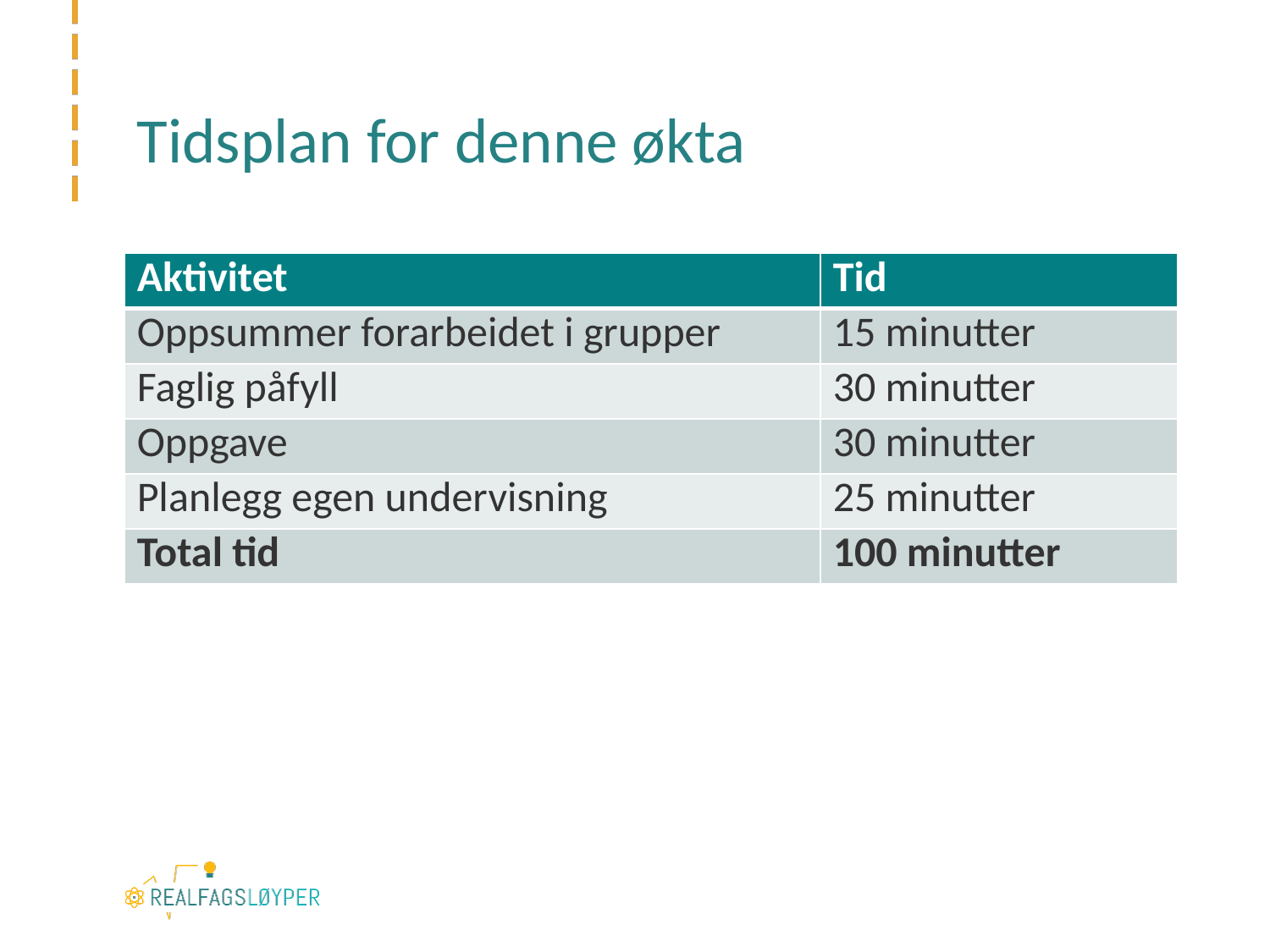

# Tidsplan for denne økta
| Aktivitet | Tid |
| --- | --- |
| Oppsummer forarbeidet i grupper | 15 minutter |
| Faglig påfyll | 30 minutter |
| Oppgave | 30 minutter |
| Planlegg egen undervisning | 25 minutter |
| Total tid | 100 minutter |